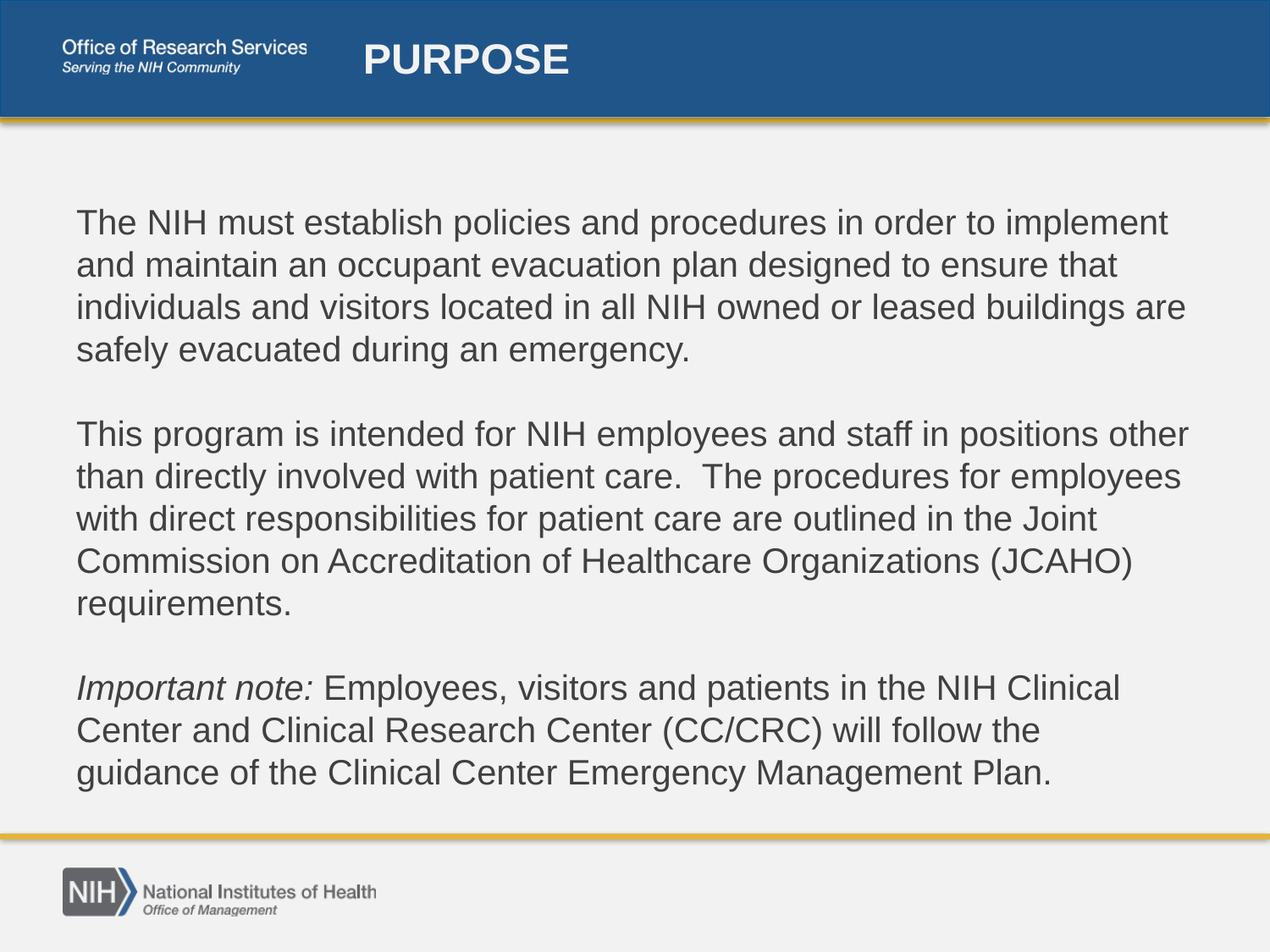

# PURPOSE
The NIH must establish policies and procedures in order to implement and maintain an occupant evacuation plan designed to ensure that individuals and visitors located in all NIH owned or leased buildings are safely evacuated during an emergency.

This program is intended for NIH employees and staff in positions other than directly involved with patient care.  The procedures for employees with direct responsibilities for patient care are outlined in the Joint Commission on Accreditation of Healthcare Organizations (JCAHO) requirements.

Important note: Employees, visitors and patients in the NIH Clinical Center and Clinical Research Center (CC/CRC) will follow the guidance of the Clinical Center Emergency Management Plan.